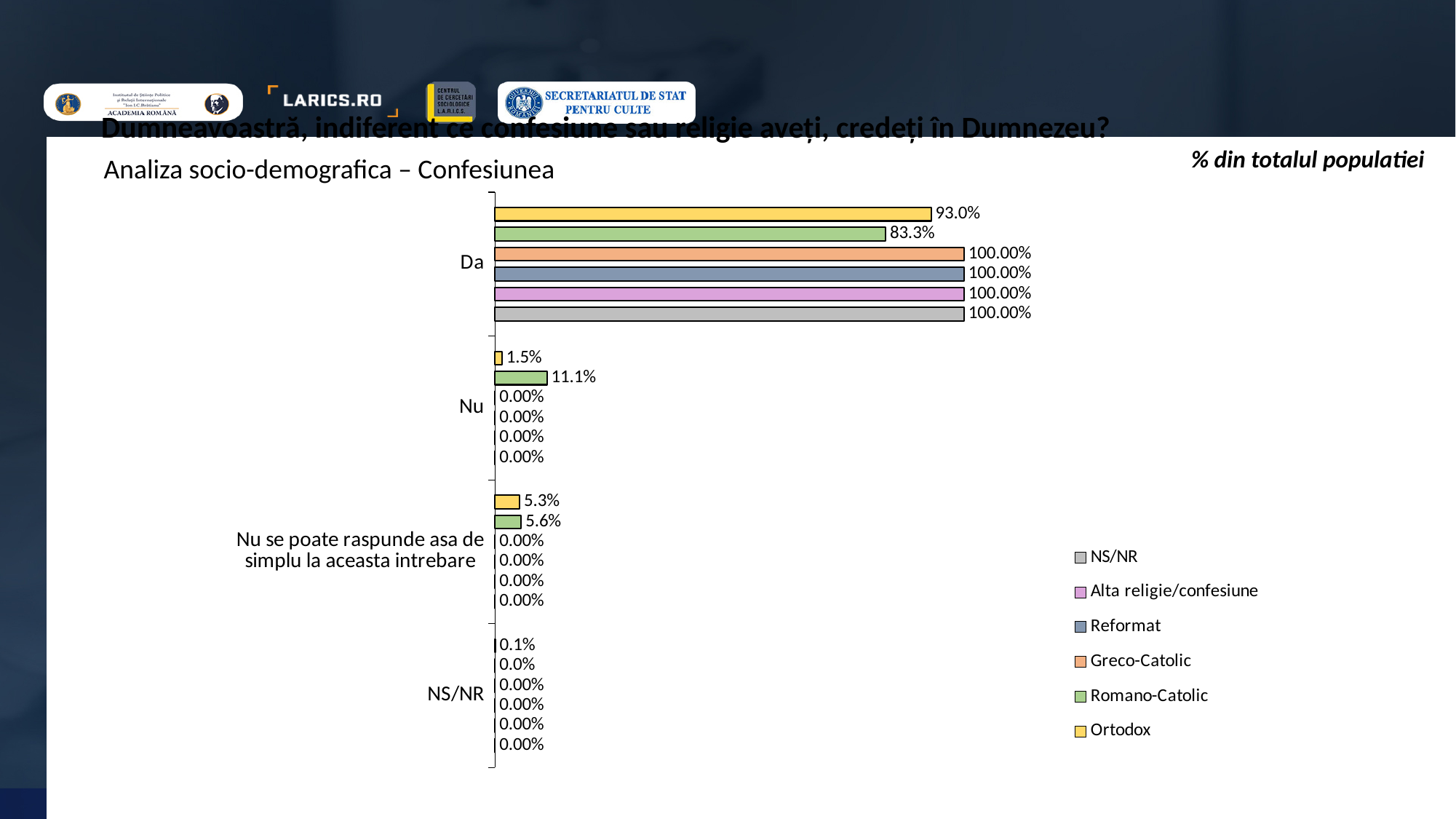

Dumneavoastră, indiferent ce confesiune sau religie aveți, credeți în Dumnezeu?
% din totalul populatiei
Analiza socio-demografica – Confesiunea

[unsupported chart]